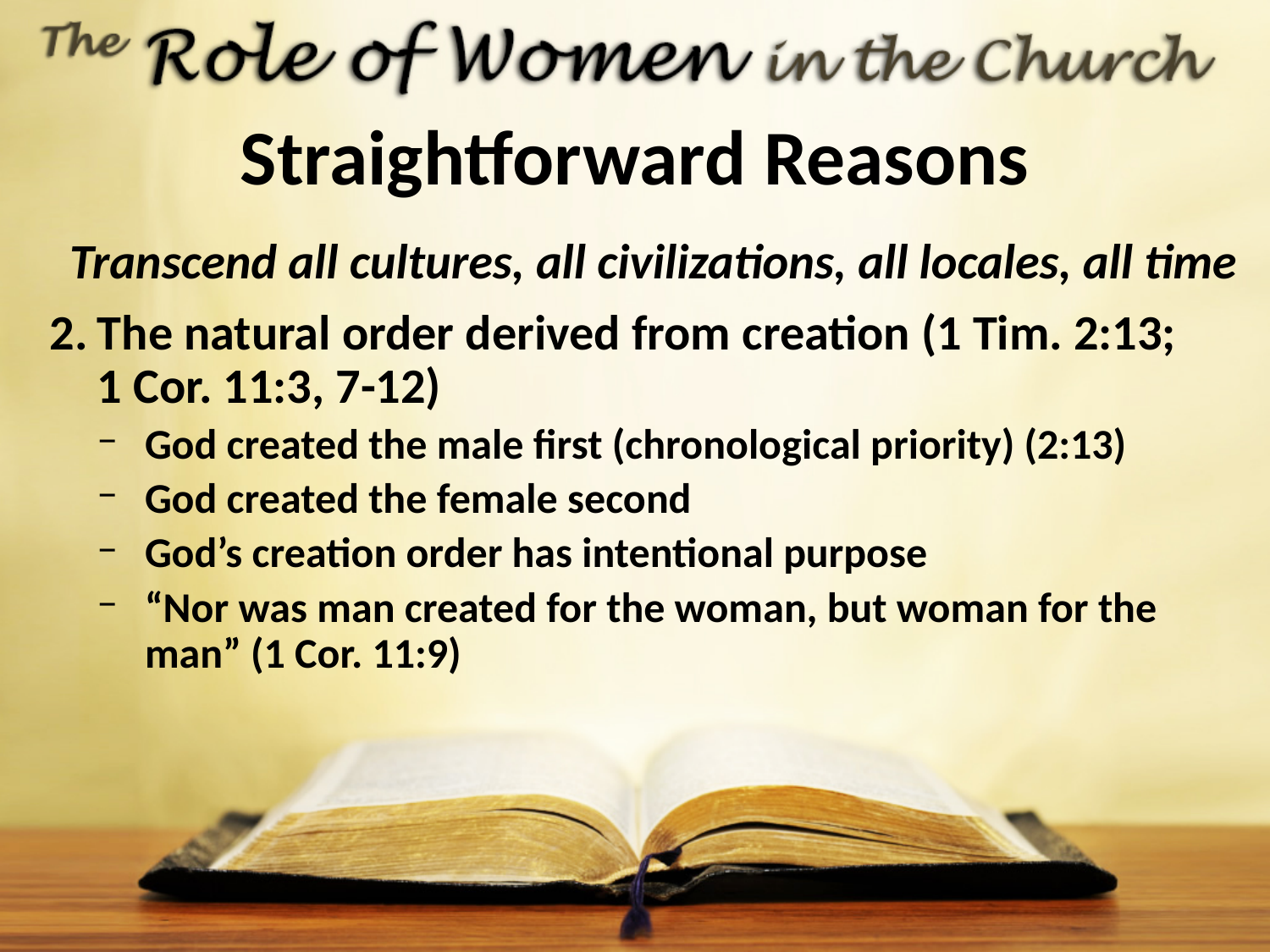

# Straightforward Reasons
Transcend all cultures, all civilizations, all locales, all time
The natural order derived from creation (1 Tim. 2:13;
1 Cor. 11:3, 7-12)
God created the male first (chronological priority) (2:13)
God created the female second
God’s creation order has intentional purpose
“Nor was man created for the woman, but woman for the man” (1 Cor. 11:9)